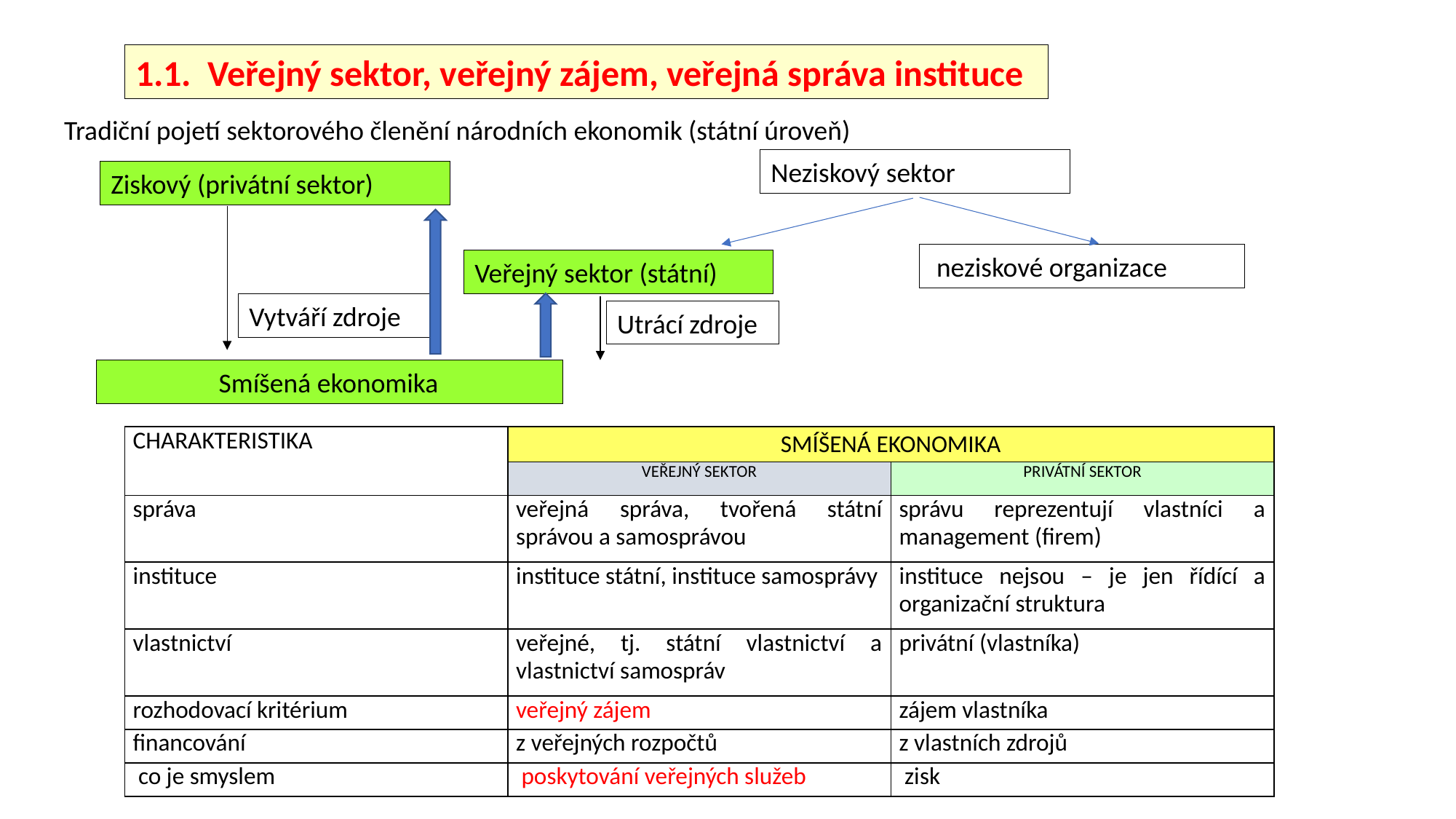

1.1.  Veřejný sektor, veřejný zájem, veřejná správa instituce
Tradiční pojetí sektorového členění národních ekonomik (státní úroveň)
Neziskový sektor
Ziskový (privátní sektor)

 neziskové organizace
Veřejný sektor (státní)

Vytváří zdroje
Utrácí zdroje
                  Smíšená ekonomika
| CHARAKTERISTIKA | SMÍŠENÁ EKONOMIKA |  |
| --- | --- | --- |
|  | VEŘEJNÝ SEKTOR | PRIVÁTNÍ SEKTOR |
| správa | veřejná správa, tvořená státní správou a samosprávou | správu reprezentují vlastníci a management (firem) |
| instituce | instituce státní, instituce samosprávy | instituce nejsou – je jen řídící a organizační struktura |
| vlastnictví | veřejné, tj. státní vlastnictví a vlastnictví samospráv | privátní (vlastníka) |
| rozhodovací kritérium | veřejný zájem | zájem vlastníka |
| financování | z veřejných rozpočtů | z vlastních zdrojů |
| co je smyslem | poskytování veřejných služeb | zisk |